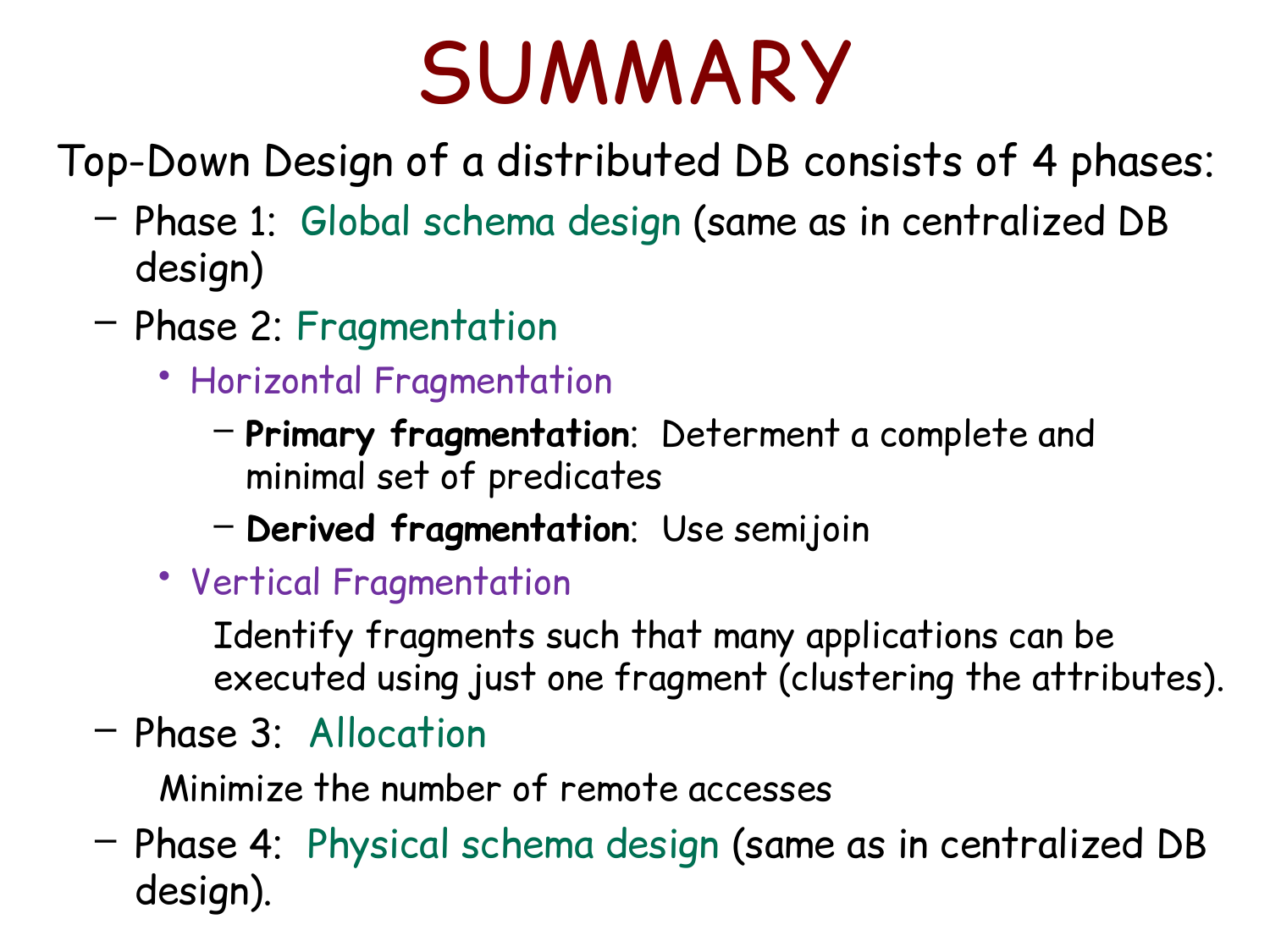

# SUMMARY
Top-Down Design of a distributed DB consists of 4 phases:
Phase 1:  Global schema design (same as in centralized DB design)
Phase 2: Fragmentation
Horizontal Fragmentation
Primary fragmentation:  Determent a complete and minimal set of predicates
Derived fragmentation:  Use semijoin
Vertical Fragmentation
Identify fragments such that many applications can be executed using just one fragment (clustering the attributes).
Phase 3:  Allocation
Minimize the number of remote accesses
Phase 4:  Physical schema design (same as in centralized DB design).